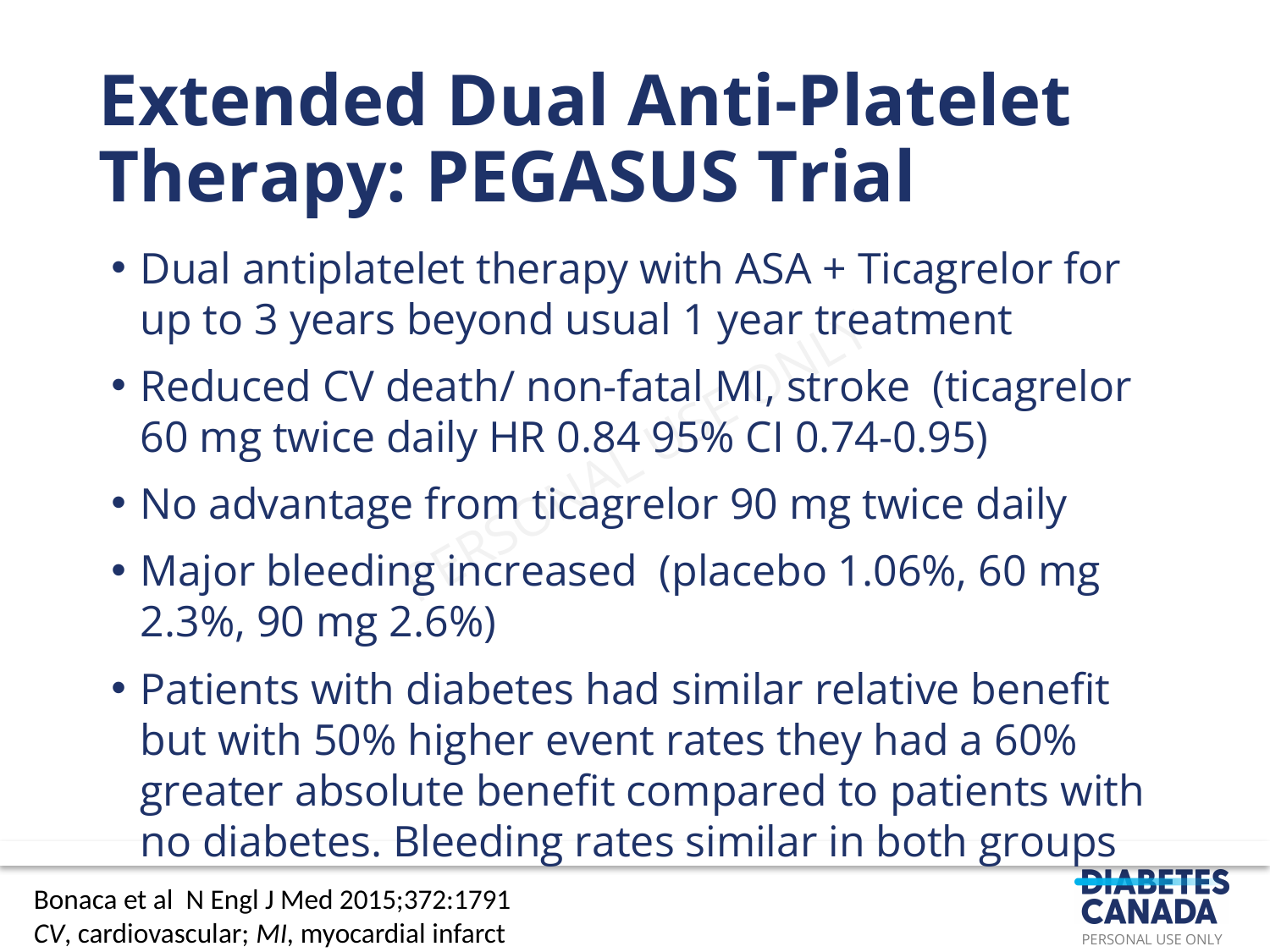

# Extended Dual Anti-Platelet Therapy: PEGASUS Trial
Dual antiplatelet therapy with ASA + Ticagrelor for up to 3 years beyond usual 1 year treatment
Reduced CV death/ non-fatal MI, stroke  (ticagrelor 60 mg twice daily HR 0.84 95% CI 0.74-0.95)
No advantage from ticagrelor 90 mg twice daily
Major bleeding increased  (placebo 1.06%, 60 mg 2.3%, 90 mg 2.6%)
Patients with diabetes had similar relative benefit but with 50% higher event rates they had a 60% greater absolute benefit compared to patients with no diabetes. Bleeding rates similar in both groups

Bonaca et al  N Engl J Med 2015;372:1791
CV, cardiovascular; MI, myocardial infarct